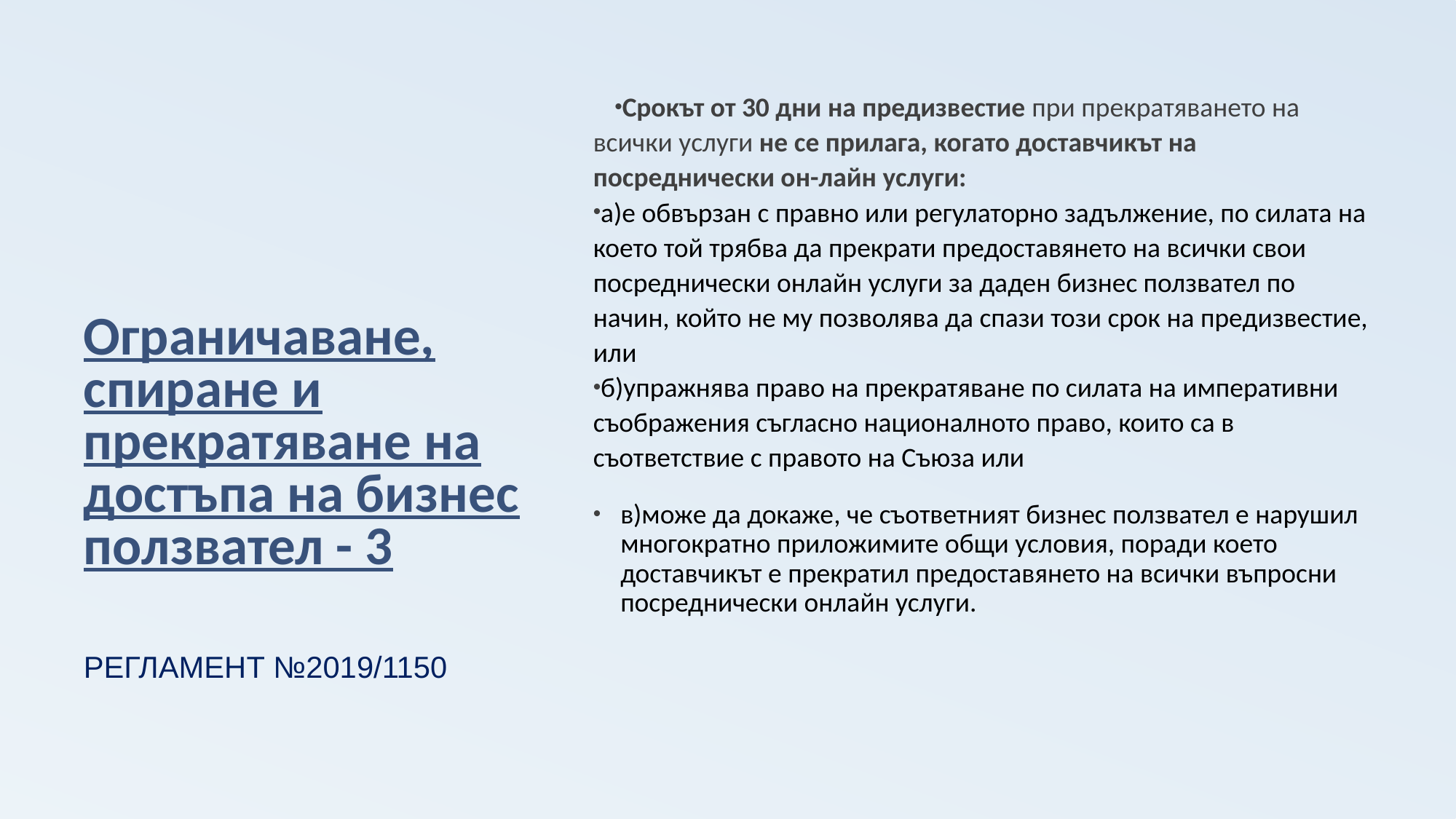

# Ограничаване, спиране и прекратяване на достъпа на бизнес ползвател - 3
Срокът от 30 дни на предизвестие при прекратяването на всички услуги не се прилага, когато доставчикът на посреднически он-лайн услуги:
а)е обвързан с правно или регулаторно задължение, по силата на което той трябва да прекрати предоставянето на всички свои посреднически онлайн услуги за даден бизнес ползвател по начин, който не му позволява да спази този срок на предизвестие, или
б)упражнява право на прекратяване по силата на императивни съображения съгласно националното право, които са в съответствие с правото на Съюза или
в)може да докаже, че съответният бизнес ползвател е нарушил многократно приложимите общи условия, поради което доставчикът е прекратил предоставянето на всички въпросни посреднически онлайн услуги.
РЕГЛАМЕНТ №2019/1150